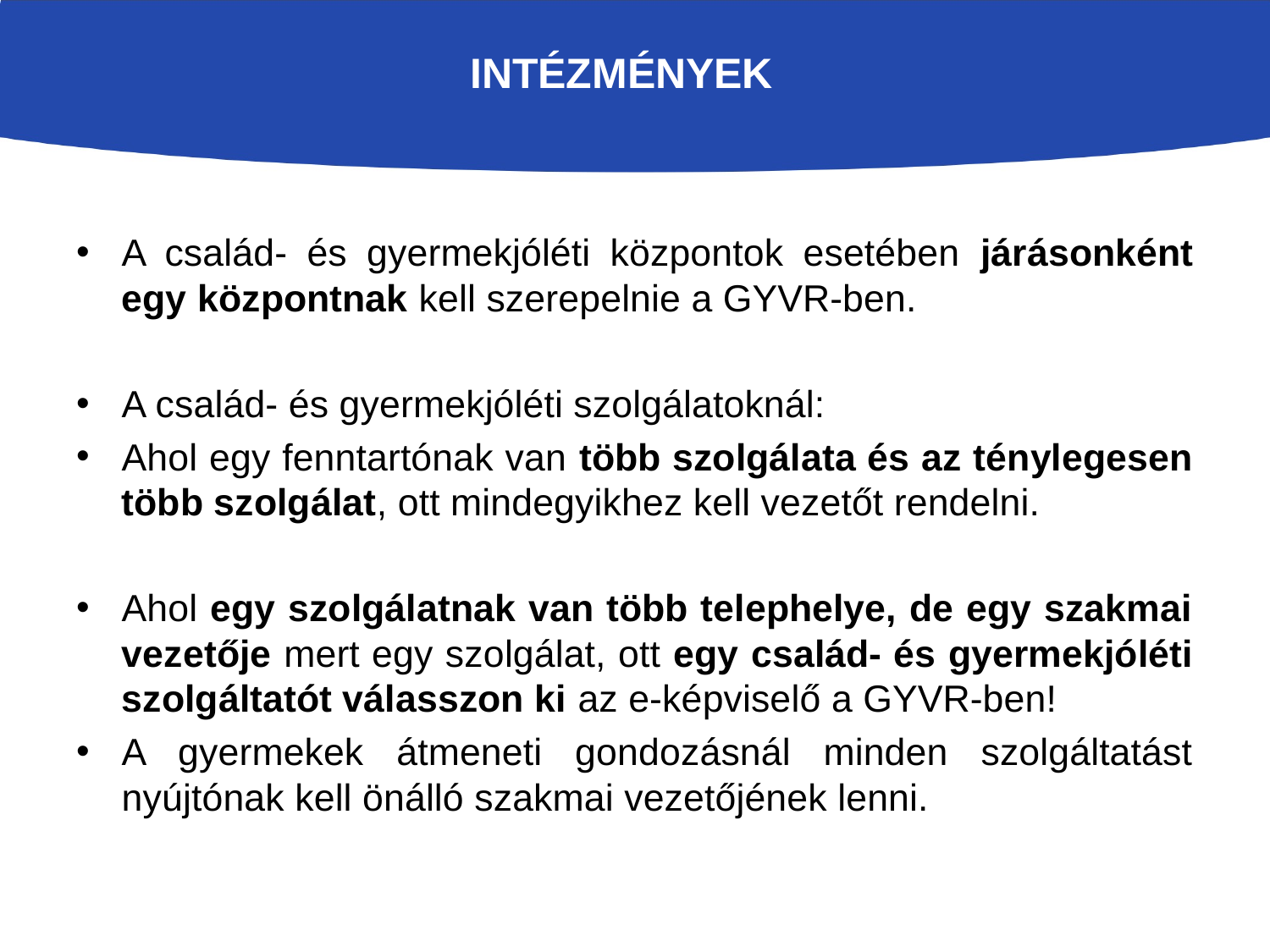

# INTÉZMÉNYEK
A család- és gyermekjóléti központok esetében járásonként egy központnak kell szerepelnie a GYVR-ben.

A család- és gyermekjóléti szolgálatoknál:
Ahol egy fenntartónak van több szolgálata és az ténylegesen több szolgálat, ott mindegyikhez kell vezetőt rendelni.

Ahol egy szolgálatnak van több telephelye, de egy szakmai vezetője mert egy szolgálat, ott egy család- és gyermekjóléti szolgáltatót válasszon ki az e-képviselő a GYVR-ben!
A gyermekek átmeneti gondozásnál minden szolgáltatást nyújtónak kell önálló szakmai vezetőjének lenni.